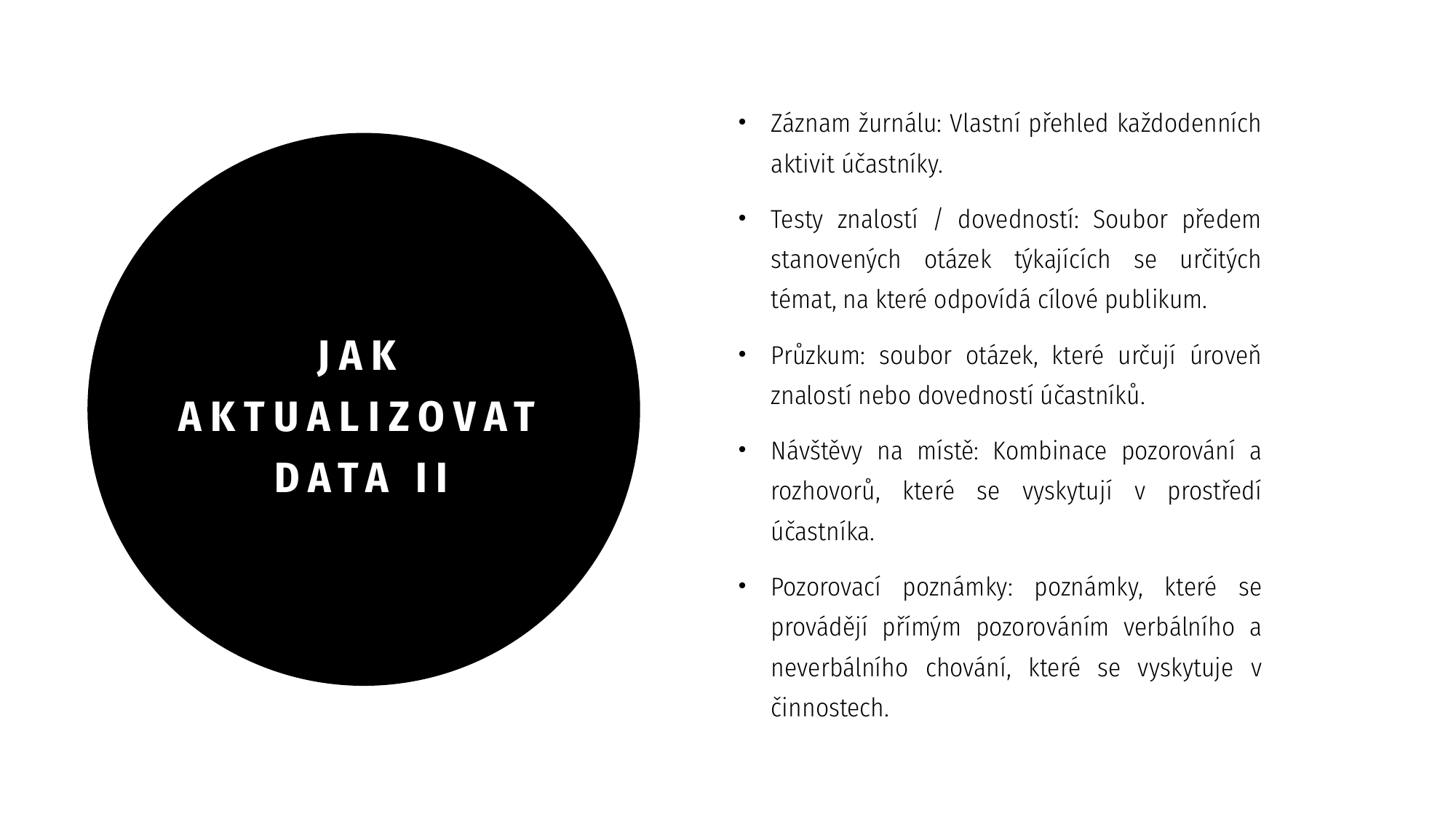

Záznam žurnálu: Vlastní přehled každodenních aktivit účastníky.
Testy znalostí / dovedností: Soubor předem stanovených otázek týkajících se určitých témat, na které odpovídá cílové publikum.
Průzkum: soubor otázek, které určují úroveň znalostí nebo dovedností účastníků.
Návštěvy na místě: Kombinace pozorování a rozhovorů, které se vyskytují v prostředí účastníka.
Pozorovací poznámky: poznámky, které se provádějí přímým pozorováním verbálního a neverbálního chování, které se vyskytuje v činnostech.

# Jak aktualizovat data II